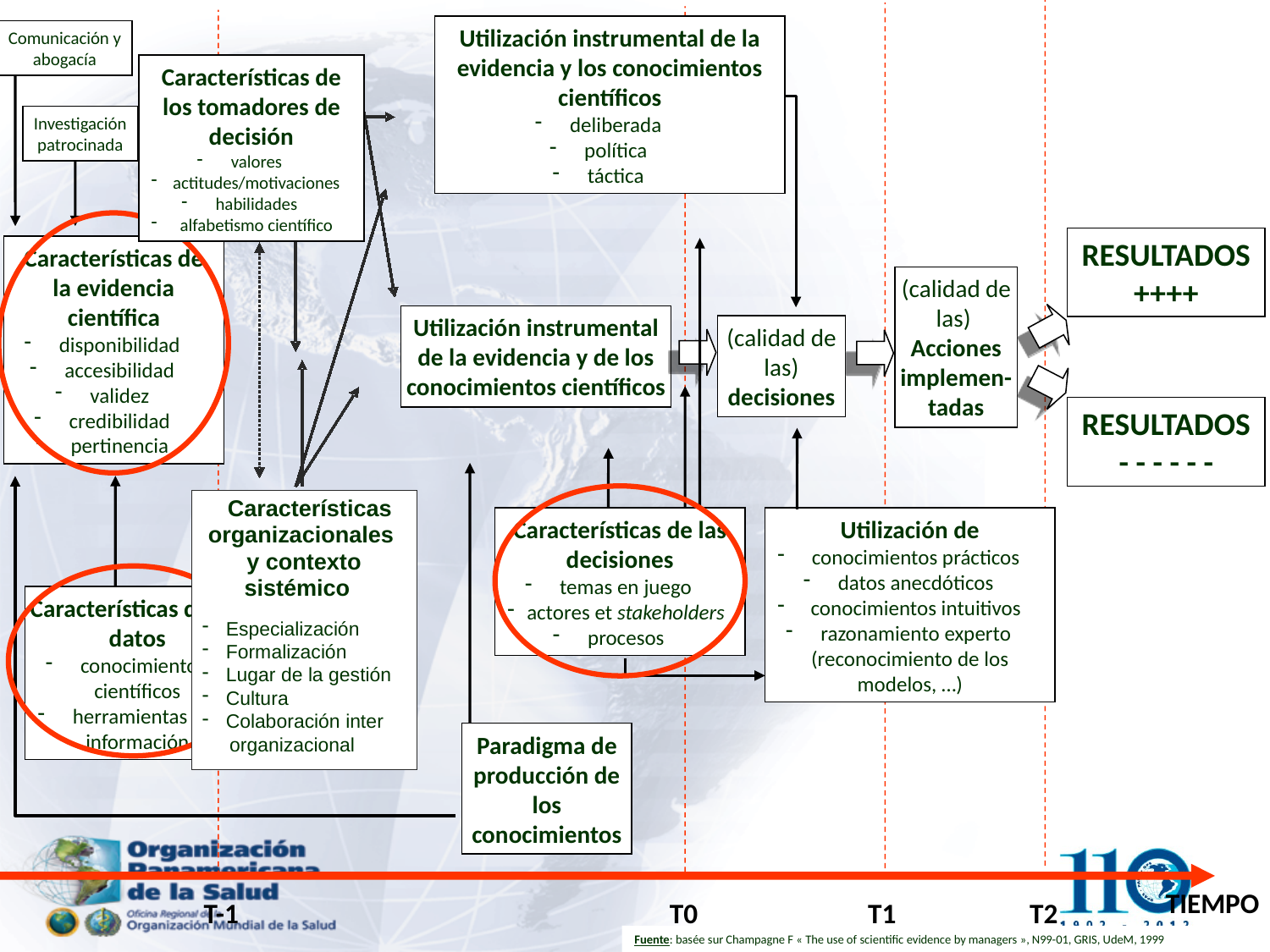

Utilización instrumental de la evidencia y los conocimientos científicos
 deliberada
 política
 táctica
Comunicación y abogacía
Características de los tomadores de decisión
 valores
 actitudes/motivaciones
 habilidades
 alfabetismo científico

Investigación patrocinada

RESULTADOS
++++

Características de la evidencia científica
 disponibilidad
 accesibilidad
 validez
 credibilidad
 pertinencia

(calidad de las)
Acciones implemen-tadas
Utilización instrumental de la evidencia y de los conocimientos científicos

(calidad de las) decisiones

RESULTADOS
- - - - - -

Características
Características de las decisiones
 temas en juego
 actores et stakeholders
 procesos
Utilización de
 conocimientos prácticos
 datos anecdóticos
 conocimientos intuitivos
 razonamiento experto (reconocimiento de los modelos, …)
organizacionales
y contexto

sistémico
Características de los datos
 conocimientos científicos
 herramientas de información
Especialización
Formalización
Lugar de la gestión
Cultura
Colaboración inter
     organizacional

Paradigma de producción de los conocimientos

TIEMPO
T-1
T0
T1
T2
Fuente: basée sur Champagne F « The use of scientific evidence by managers », N99-01, GRIS, UdeM, 1999